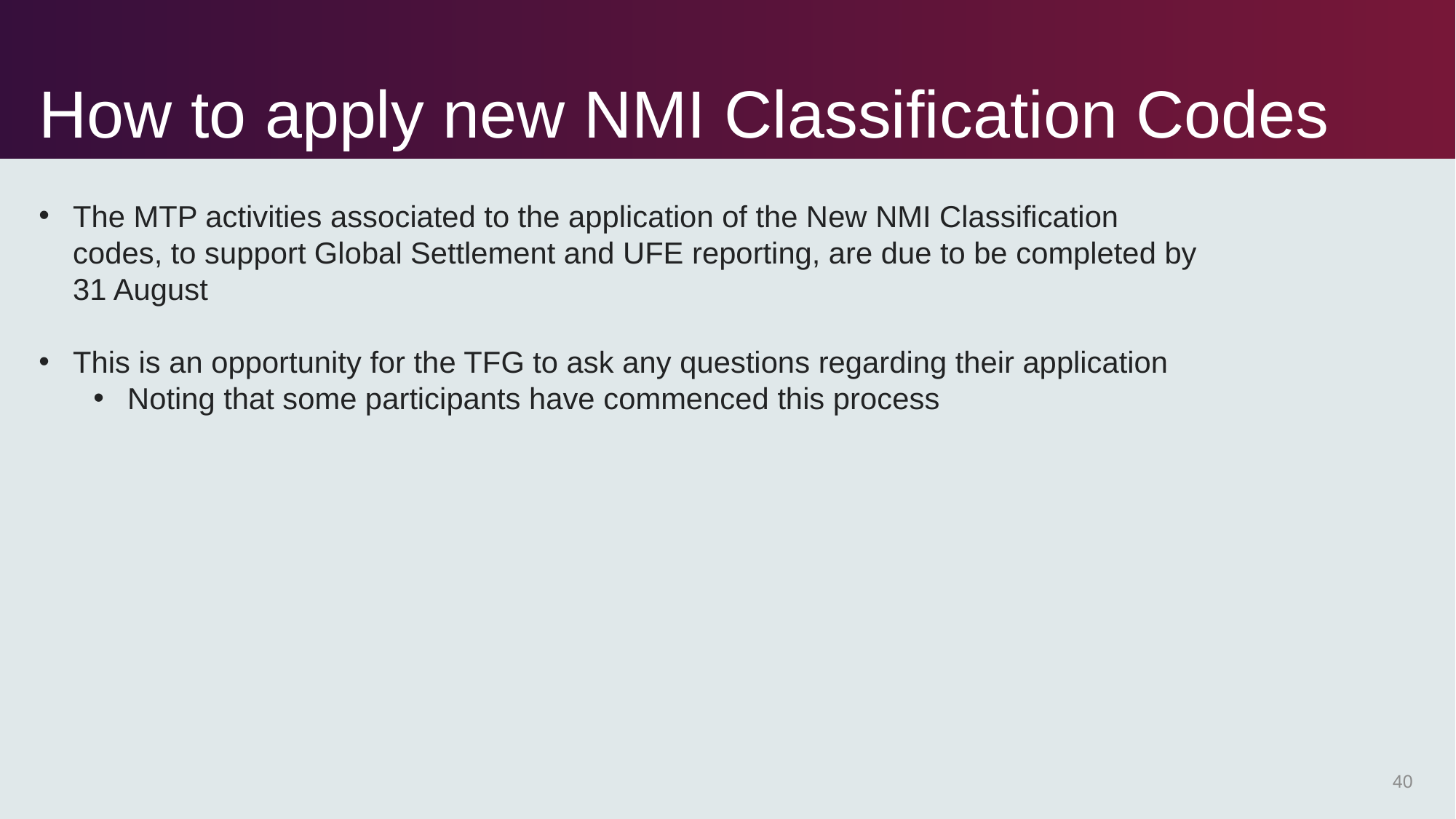

# How to apply new NMI Classification Codes
The MTP activities associated to the application of the New NMI Classification codes, to support Global Settlement and UFE reporting, are due to be completed by 31 August

This is an opportunity for the TFG to ask any questions regarding their application
Noting that some participants have commenced this process
40